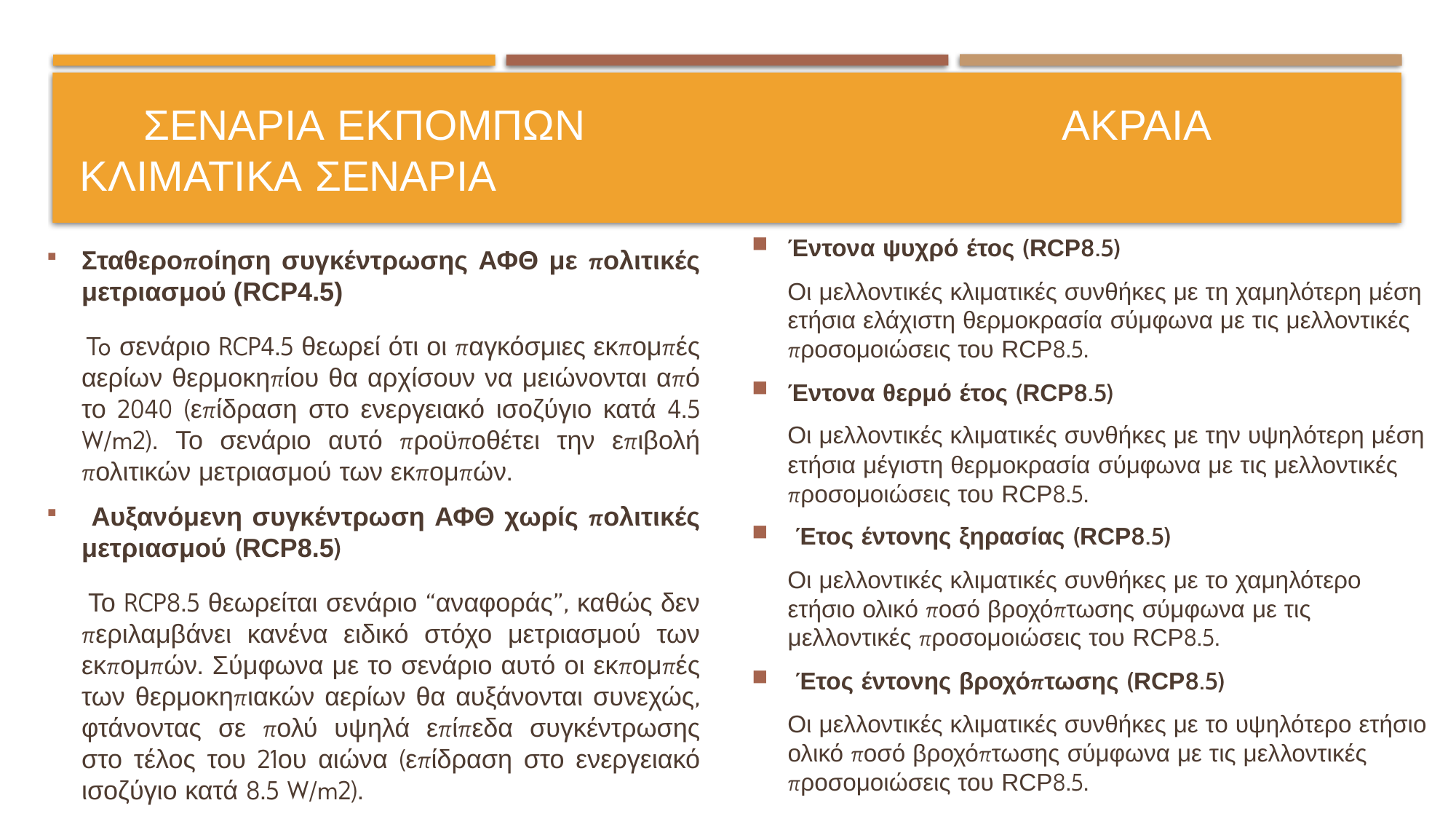

# Σεναρια εκπομπων 					ακραια κλιματικα σεναρια

Έντονα ψυχρό έτος (RCP8.5)
     Οι μελλοντικές κλιματικές συνθήκες με τη χαμηλότερη μέση ετήσια ελάχιστη θερμοκρασία σύμφωνα με τις μελλοντικές προσομοιώσεις του RCP8.5.
Έντονα θερμό έτος (RCP8.5)
     Οι μελλοντικές κλιματικές συνθήκες με την υψηλότερη μέση ετήσια μέγιστη θερμοκρασία σύμφωνα με τις μελλοντικές προσομοιώσεις του RCP8.5.
 Έτος έντονης ξηρασίας (RCP8.5)
     Οι μελλοντικές κλιματικές συνθήκες με το χαμηλότερο ετήσιο ολικό ποσό βροχόπτωσης σύμφωνα με τις μελλοντικές προσομοιώσεις του RCP8.5.
 Έτος έντονης βροχόπτωσης (RCP8.5)
     Οι μελλοντικές κλιματικές συνθήκες με το υψηλότερο ετήσιο ολικό ποσό βροχόπτωσης σύμφωνα με τις μελλοντικές προσομοιώσεις του RCP8.5.

Σταθεροποίηση συγκέντρωσης ΑΦΘ με πολιτικές μετριασμού (RCP4.5)
     To σενάριο RCP4.5 θεωρεί ότι οι παγκόσμιες εκπομπές αερίων θερμοκηπίου θα αρχίσουν να μειώνονται από το 2040 (επίδραση στο ενεργειακό ισοζύγιο κατά 4.5 W/m2). Το σενάριο αυτό προϋποθέτει την επιβολή πολιτικών μετριασμού των εκπομπών.
 Αυξανόμενη συγκέντρωση ΑΦΘ χωρίς πολιτικές μετριασμού (RCP8.5)
     Το RCP8.5 θεωρείται σενάριο “αναφοράς”, καθώς δεν περιλαμβάνει κανένα ειδικό στόχο μετριασμού των εκπομπών. Σύμφωνα με το σενάριο αυτό οι εκπομπές των θερμοκηπιακών αερίων θα αυξάνονται συνεχώς, φτάνοντας σε πολύ υψηλά επίπεδα συγκέντρωσης στο τέλος του 21ου αιώνα (επίδραση στο ενεργειακό ισοζύγιο κατά 8.5 W/m2).